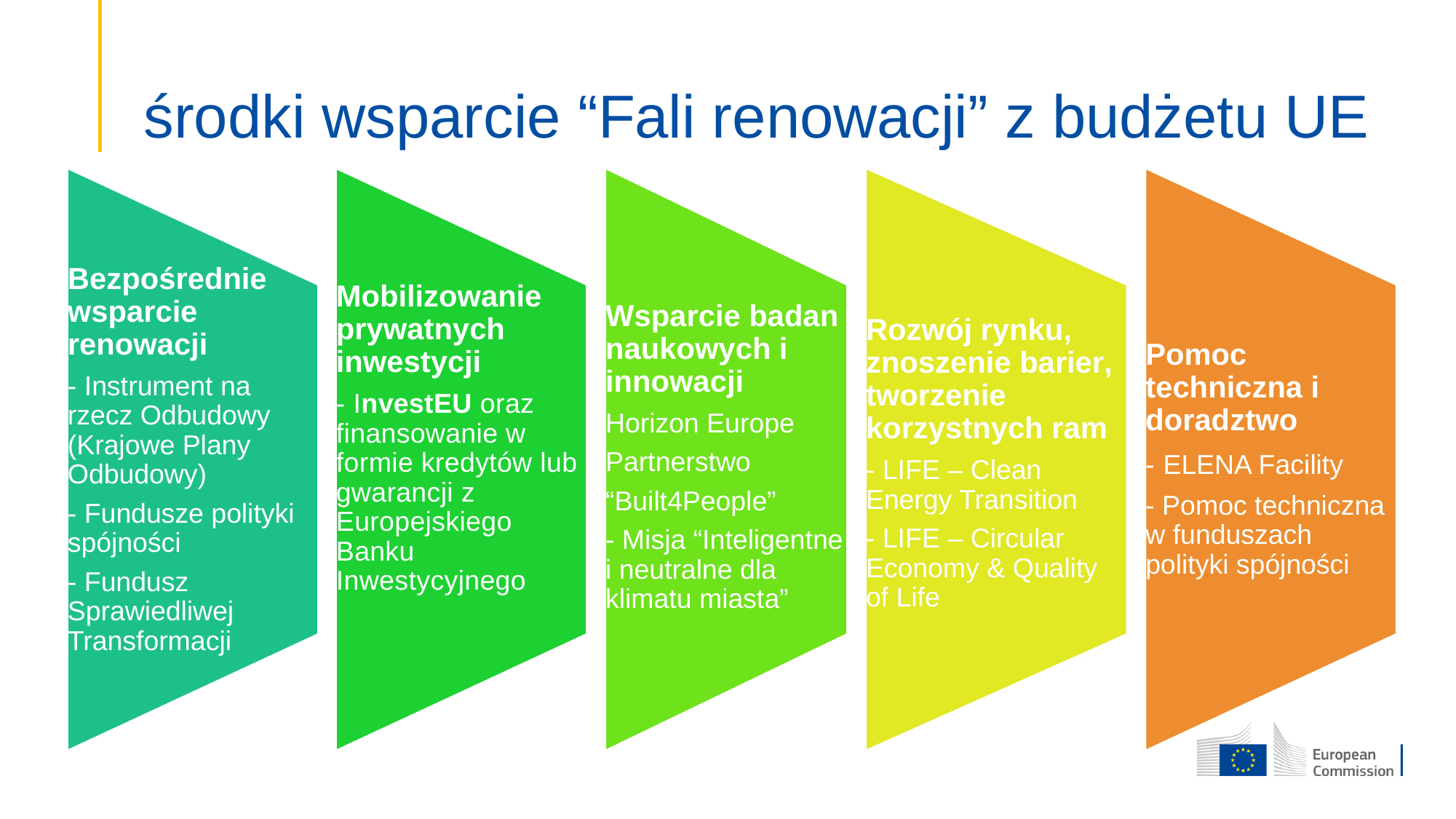

# środki wsparcie “Fali renowacji” z budżetu UE
Bezpośrednie wsparcie renowacji
- Instrument na rzecz Odbudowy (Krajowe Plany Odbudowy)
- Fundusze polityki spójności
- Fundusz Sprawiedliwej Transformacji
Mobilizowanie prywatnych inwestycji
- InvestEU oraz finansowanie w formie kredytów lub gwarancji z Europejskiego Banku Inwestycyjnego

Wsparcie badan naukowych i innowacji
Horizon Europe
Partnerstwo
“Built4People”
- Misja “Inteligentne i neutralne dla klimatu miasta”

Rozwój rynku, znoszenie barier, tworzenie korzystnych ram
- LIFE – Clean Energy Transition
- LIFE – Circular Economy & Quality of Life

Pomoc techniczna i doradztwo
- ELENA Facility
- Pomoc techniczna w funduszach  polityki spójności